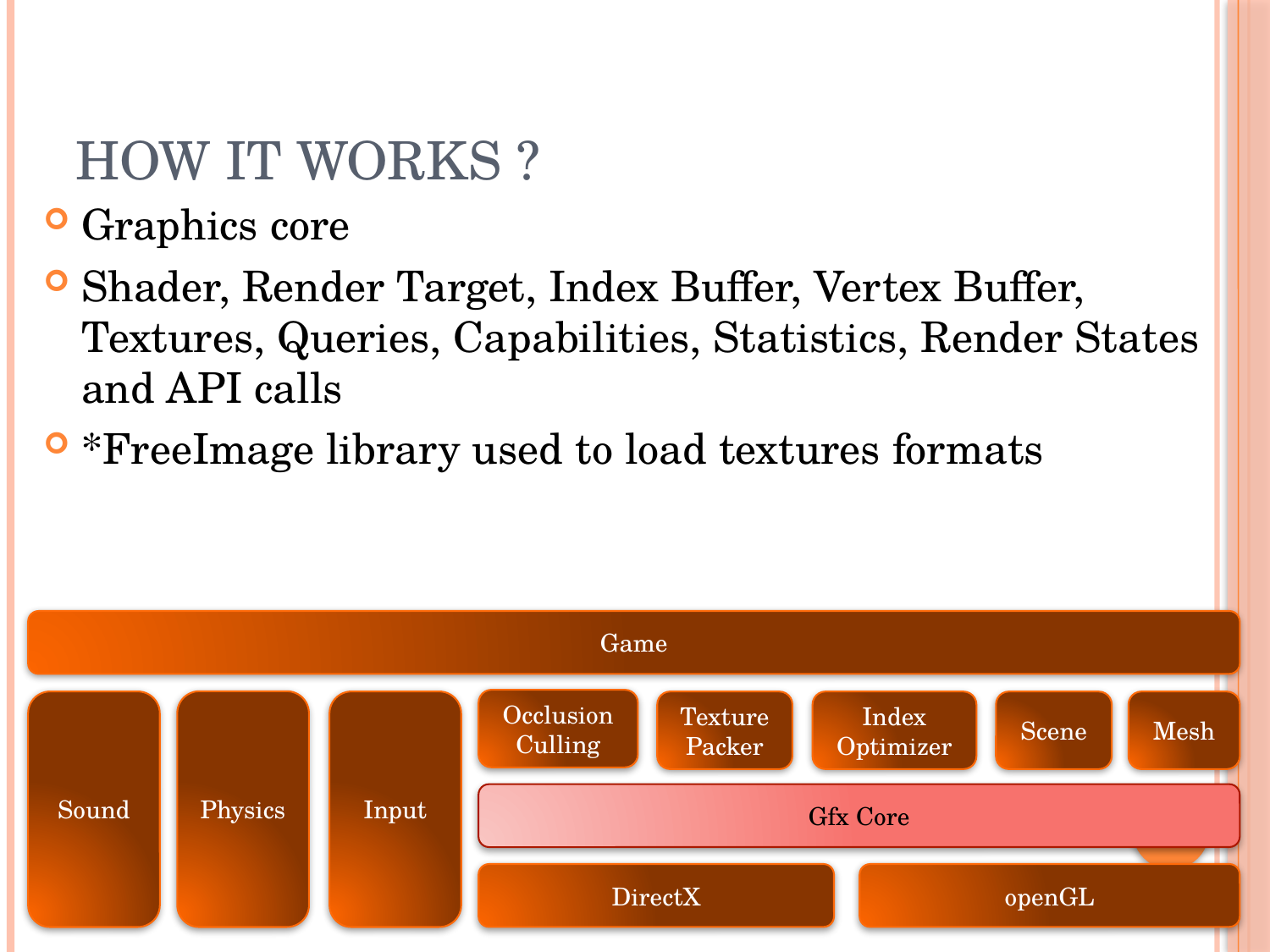

# How it works ?
Graphics core
Shader, Render Target, Index Buffer, Vertex Buffer, Textures, Queries, Capabilities, Statistics, Render States and API calls
*FreeImage library used to load textures formats
Game
Occlusion
Culling
Physics
Input
Sound
Texture
Packer
Index
Optimizer
Scene
Mesh
Gfx Core
DirectX
openGL